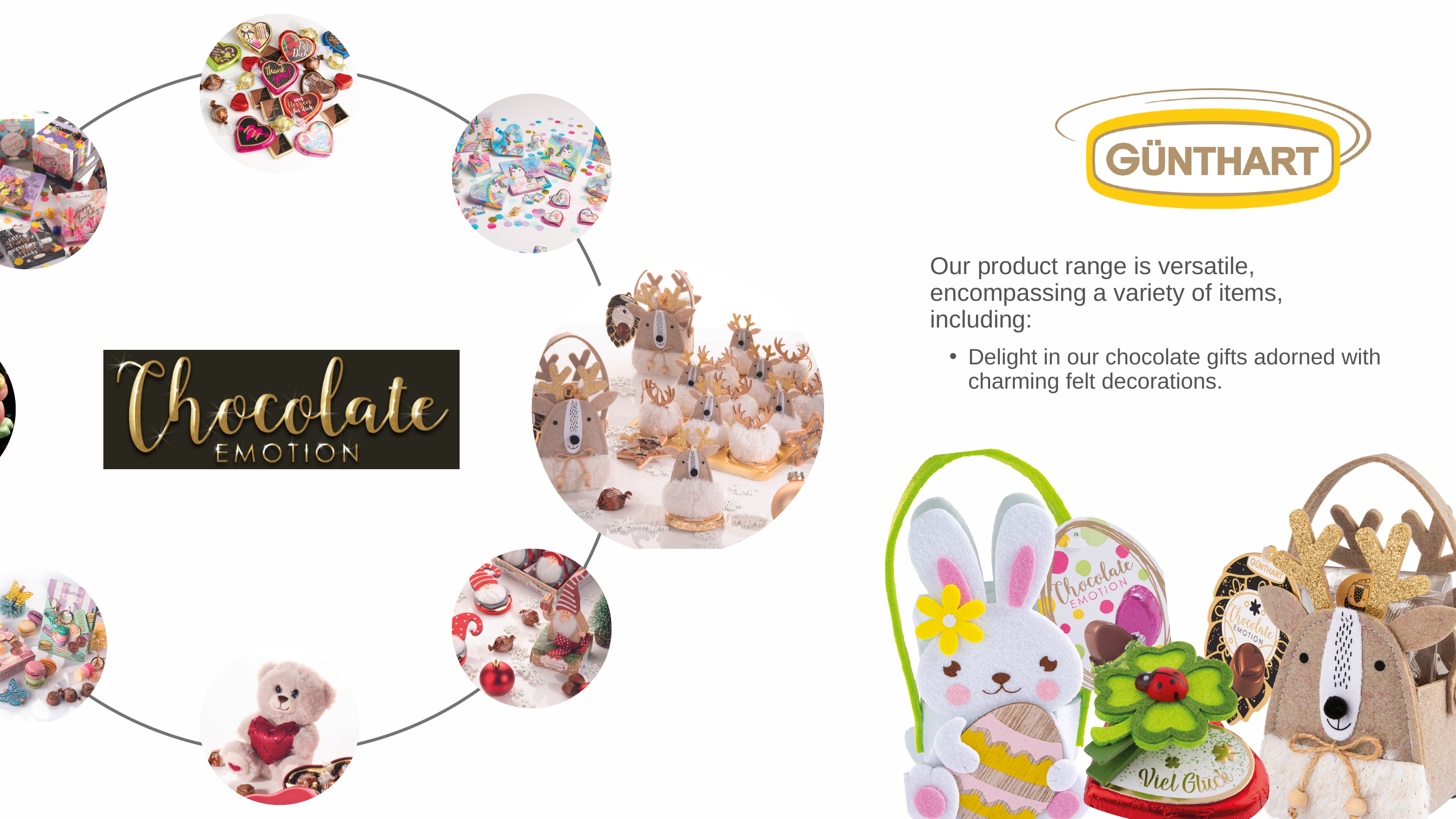

Our product range is versatile, encompassing a variety of items, including:

Delight in our chocolate gifts adorned with charming felt decorations.